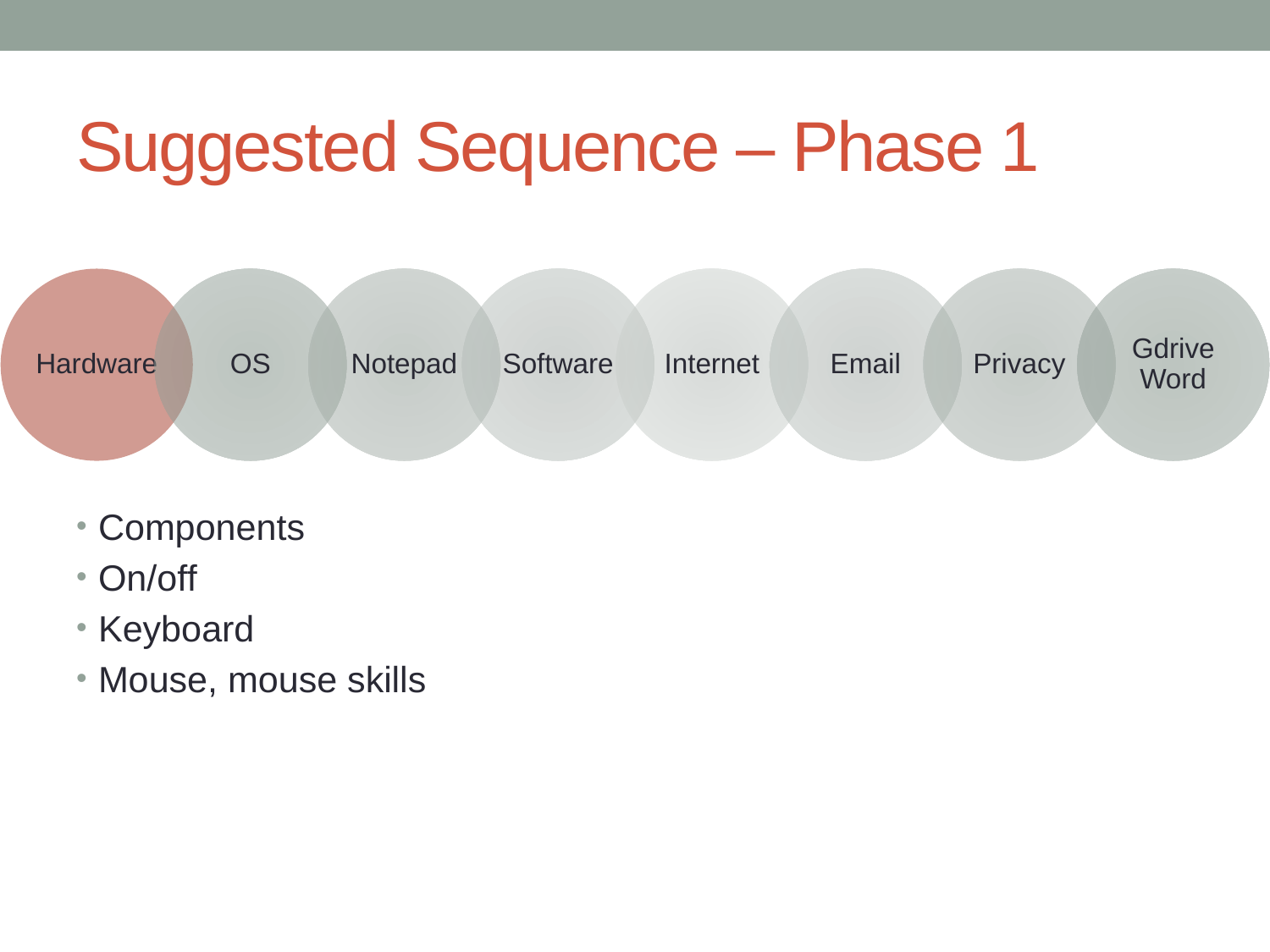

# Suggested Sequence – Phase 1
Hardware
OS
Notepad
Software
Internet
Email
Privacy
Gdrive Word
Components
On/off
Keyboard
Mouse, mouse skills